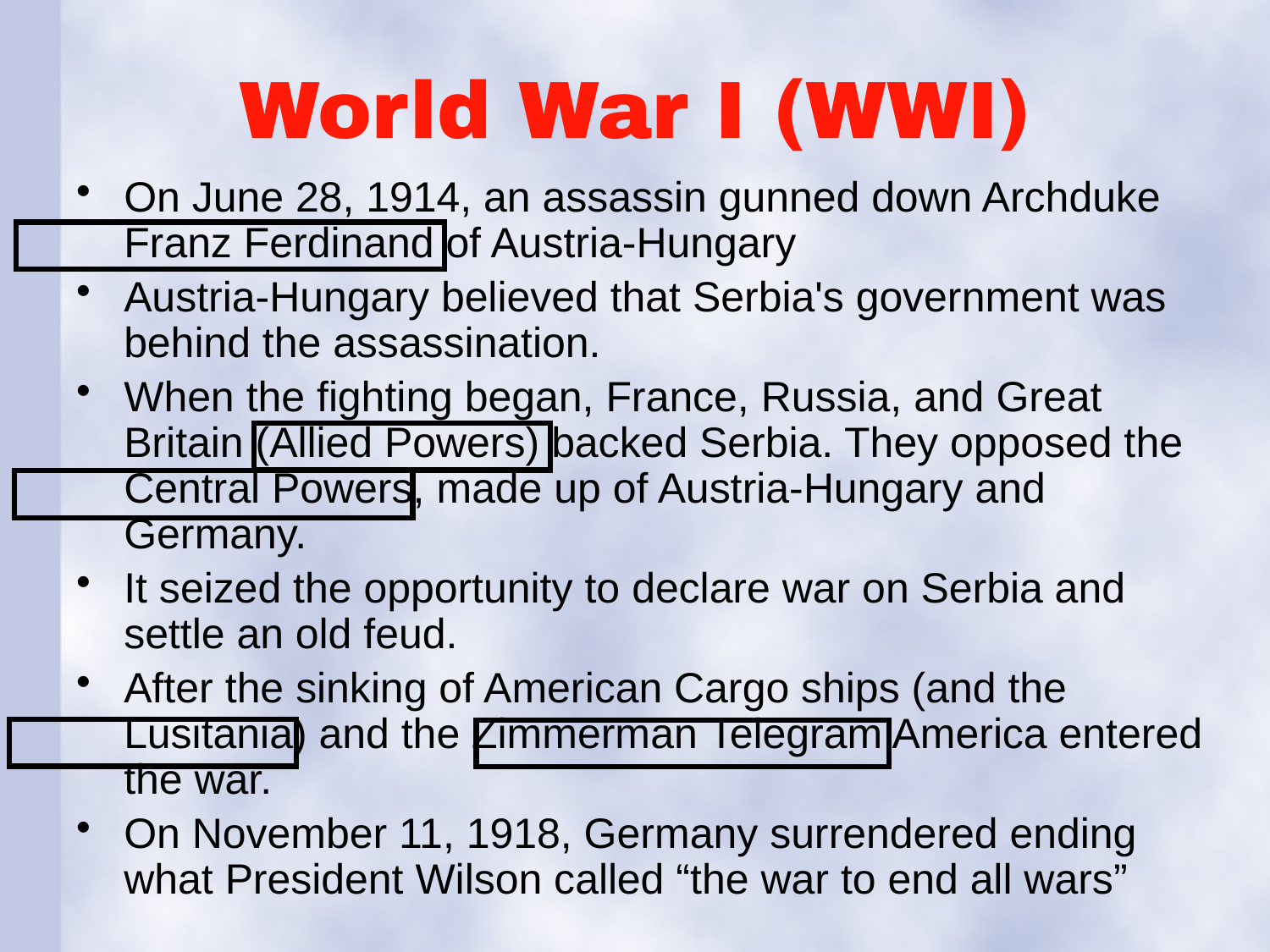

# World War I (WWI)
On June 28, 1914, an assassin gunned down Archduke Franz Ferdinand of Austria-Hungary
Austria-Hungary believed that Serbia's government was behind the assassination.
When the fighting began, France, Russia, and Great Britain (Allied Powers) backed Serbia. They opposed the Central Powers, made up of Austria-Hungary and Germany.
It seized the opportunity to declare war on Serbia and settle an old feud.
After the sinking of American Cargo ships (and the Lusitania) and the Zimmerman Telegram America entered the war.
On November 11, 1918, Germany surrendered ending what President Wilson called “the war to end all wars”